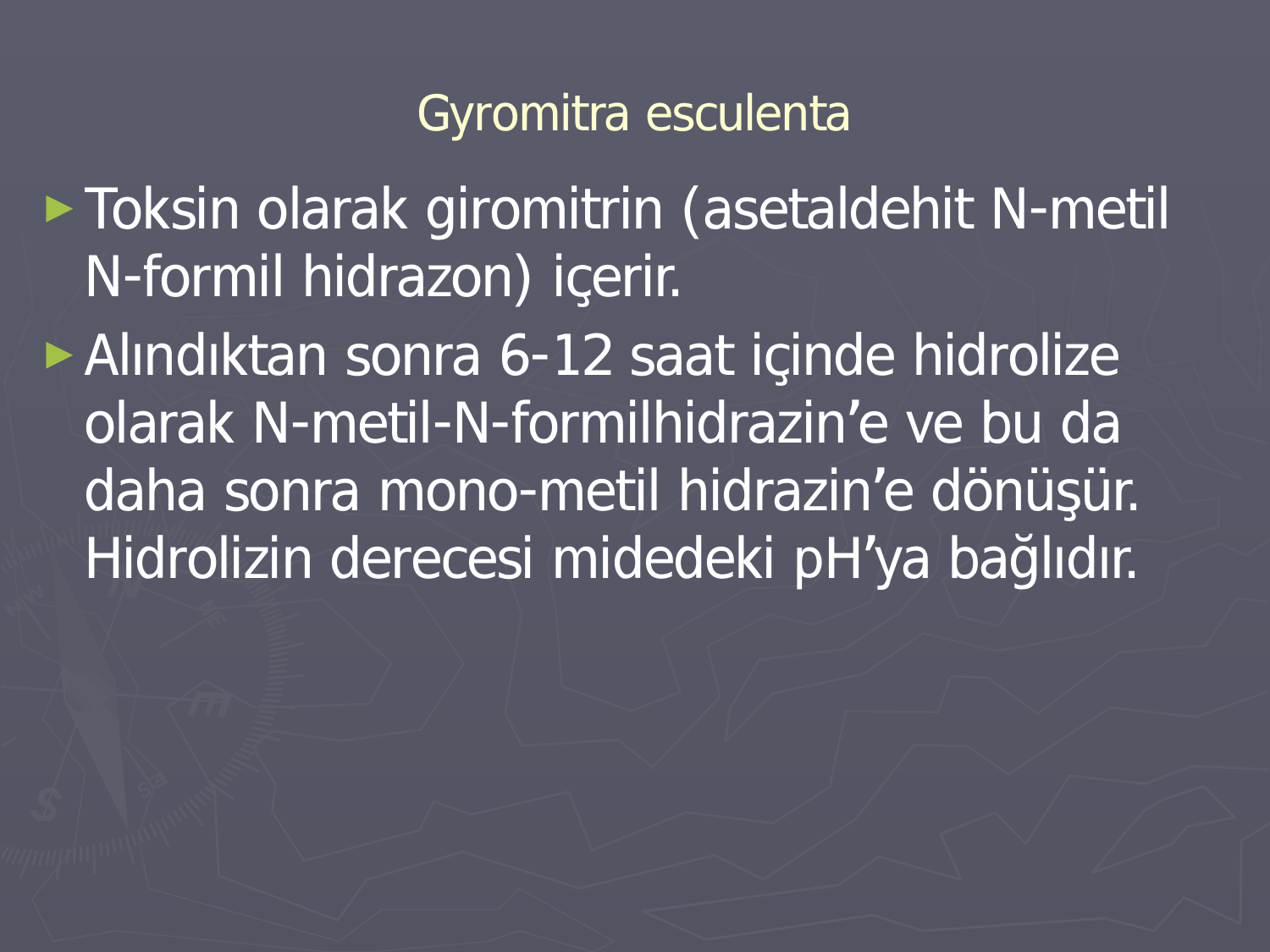

# Gyromitra esculenta
Toksin olarak giromitrin (asetaldehit N-metil N-formil hidrazon) içerir.
Alındıktan sonra 6-12 saat içinde hidrolize olarak N-metil-N-formilhidrazin’e ve bu da daha sonra mono-metil hidrazin’e dönüşür. Hidrolizin derecesi midedeki pH’ya bağlıdır.